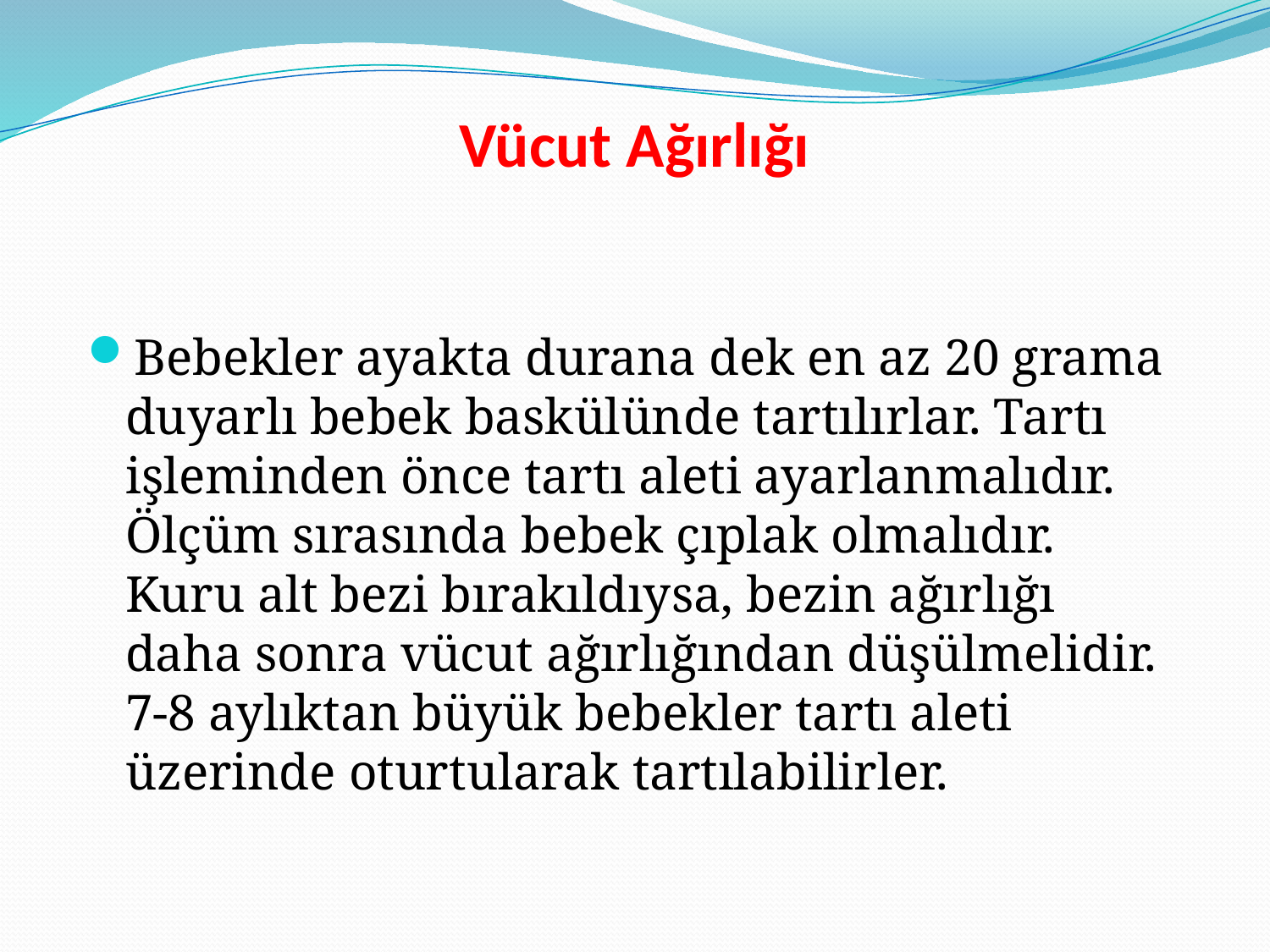

# Vücut Ağırlığı

Bebekler ayakta durana dek en az 20 grama duyarlı bebek baskülünde tartılırlar. Tartı işleminden önce tartı aleti ayarlanmalıdır. Ölçüm sırasında bebek çıplak olmalıdır. Kuru alt bezi bırakıldıysa, bezin ağırlığı daha sonra vücut ağırlığından düşülmelidir. 7-8 aylıktan büyük bebekler tartı aleti üzerinde oturtularak tartılabilirler.